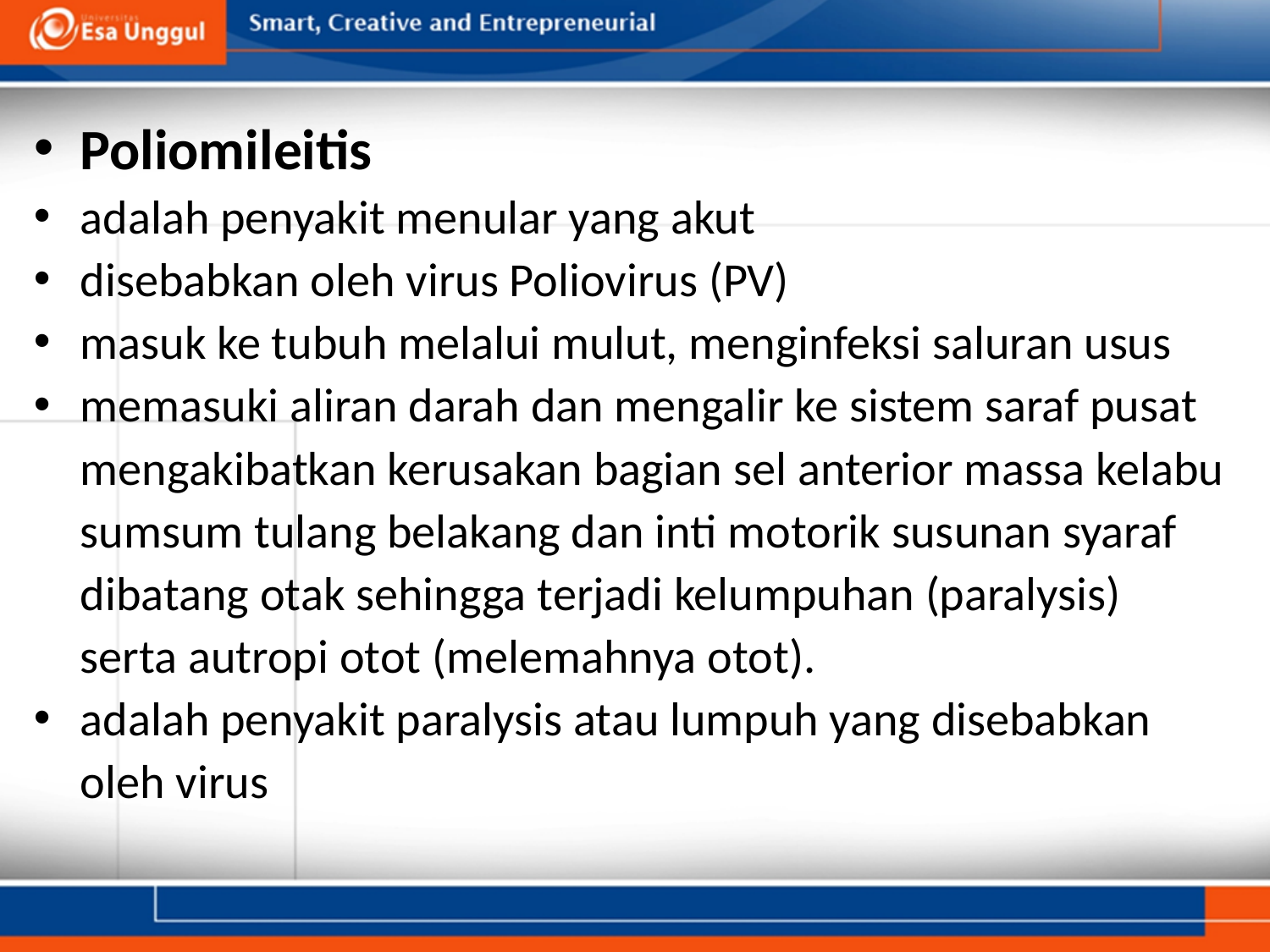

Poliomileitis
adalah penyakit menular yang akut
disebabkan oleh virus Poliovirus (PV)
masuk ke tubuh melalui mulut, menginfeksi saluran usus
memasuki aliran darah dan mengalir ke sistem saraf pusat mengakibatkan kerusakan bagian sel anterior massa kelabu sumsum tulang belakang dan inti motorik susunan syaraf dibatang otak sehingga terjadi kelumpuhan (paralysis) serta autropi otot (melemahnya otot).
adalah penyakit paralysis atau lumpuh yang disebabkan oleh virus